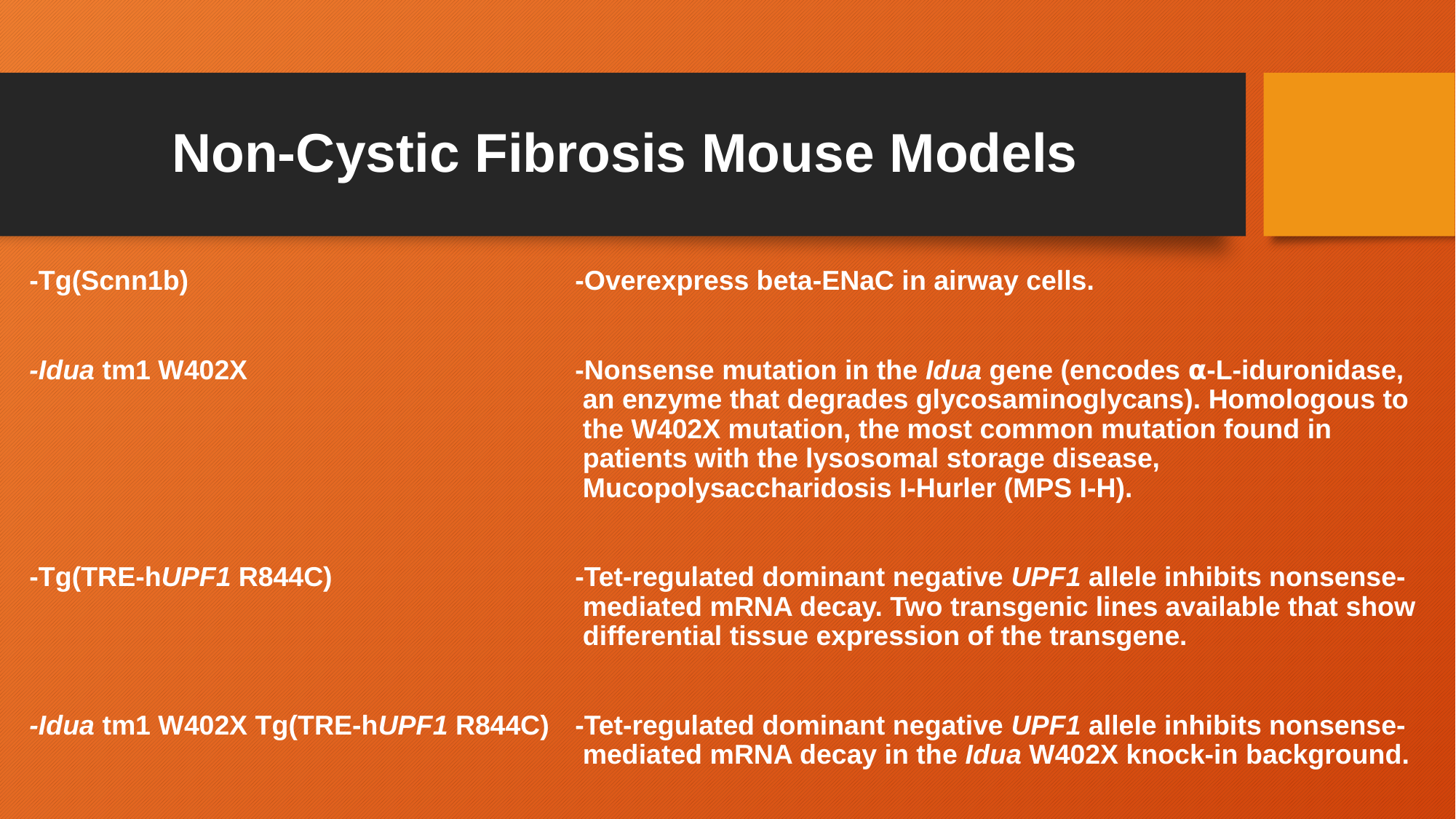

# Non-Cystic Fibrosis Mouse Models
-Tg(Scnn1b)				-Overexpress beta-ENaC in airway cells.

-Idua tm1 W402X 			-Nonsense mutation in the Idua gene (encodes ⍺-L-iduronidase, 			 		 an enzyme that degrades glycosaminoglycans). Homologous to 					 the W402X mutation, the most common mutation found in 					 patients with the lysosomal storage disease, 							 Mucopolysaccharidosis I-Hurler (MPS I-H).

-Tg(TRE-hUPF1 R844C)			-Tet-regulated dominant negative UPF1 allele inhibits nonsense-					 mediated mRNA decay. Two transgenic lines available that show 					 differential tissue expression of the transgene.

-Idua tm1 W402X Tg(TRE-hUPF1 R844C)	-Tet-regulated dominant negative UPF1 allele inhibits nonsense-					 mediated mRNA decay in the Idua W402X knock-in background.